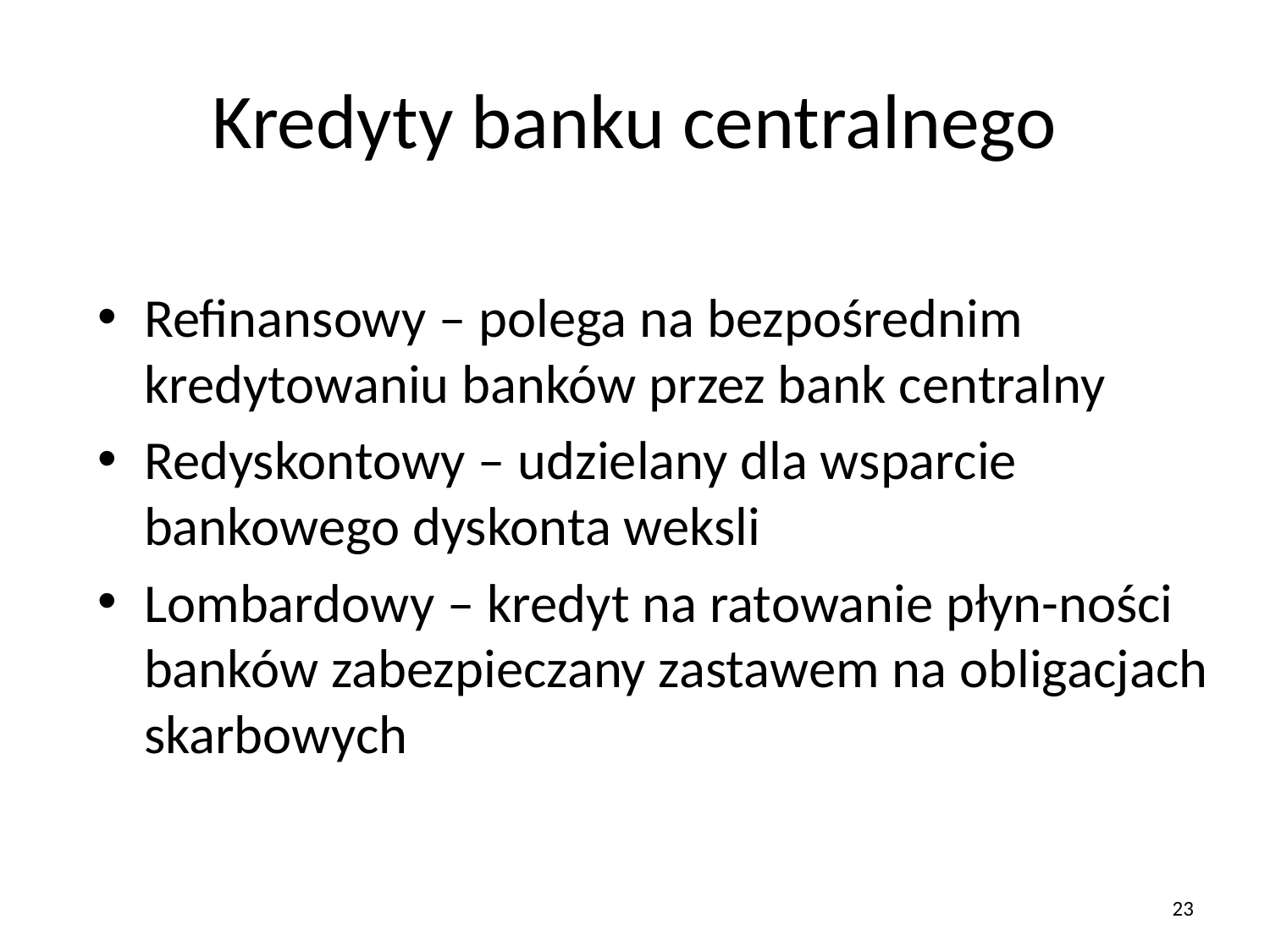

# Kredyty banku centralnego
Refinansowy – polega na bezpośrednim kredytowaniu banków przez bank centralny
Redyskontowy – udzielany dla wsparcie bankowego dyskonta weksli
Lombardowy – kredyt na ratowanie płyn-ności banków zabezpieczany zastawem na obligacjach skarbowych
23